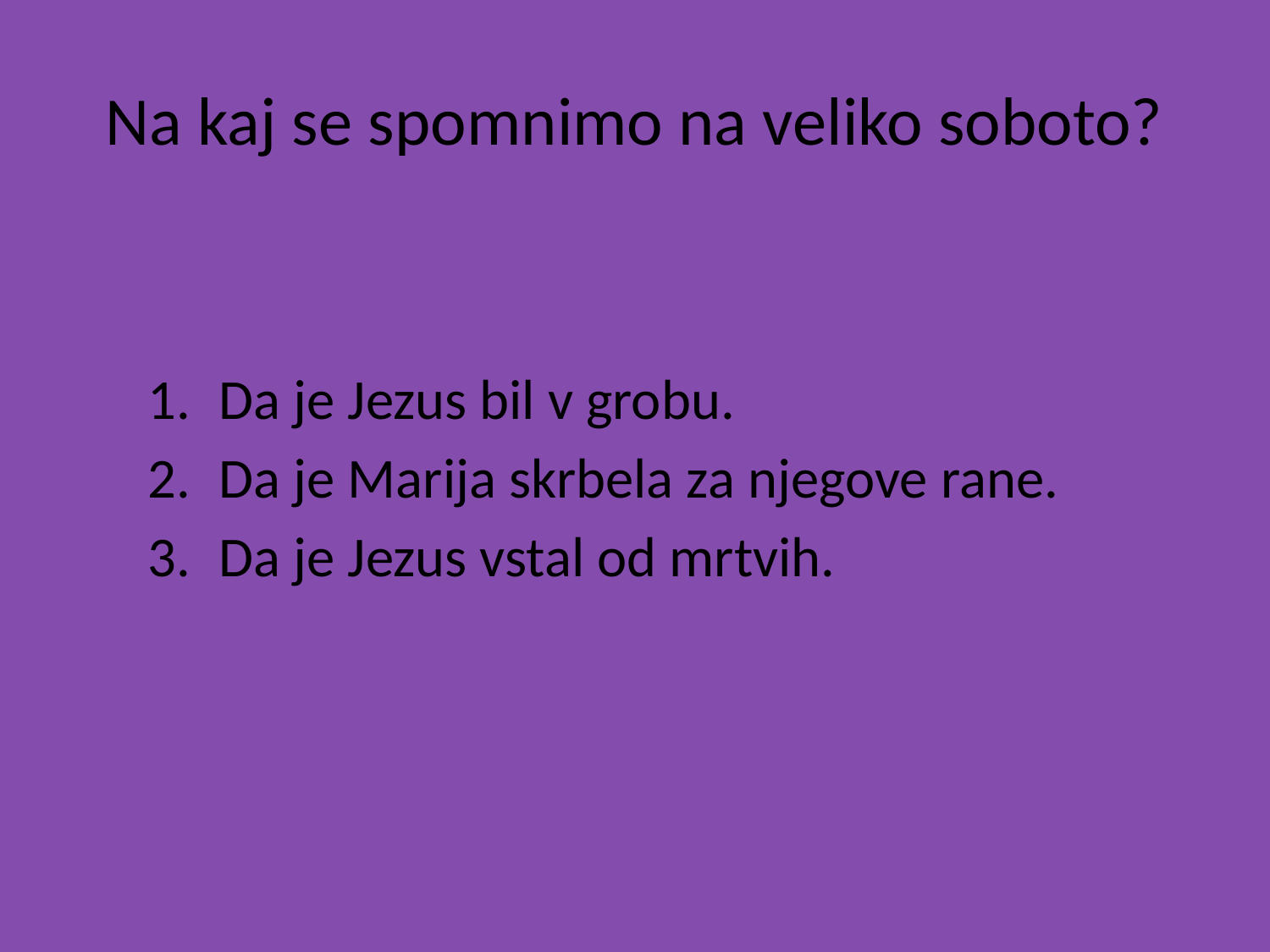

# Na kaj se spomnimo na veliko soboto?
Da je Jezus bil v grobu.
Da je Marija skrbela za njegove rane.
Da je Jezus vstal od mrtvih.